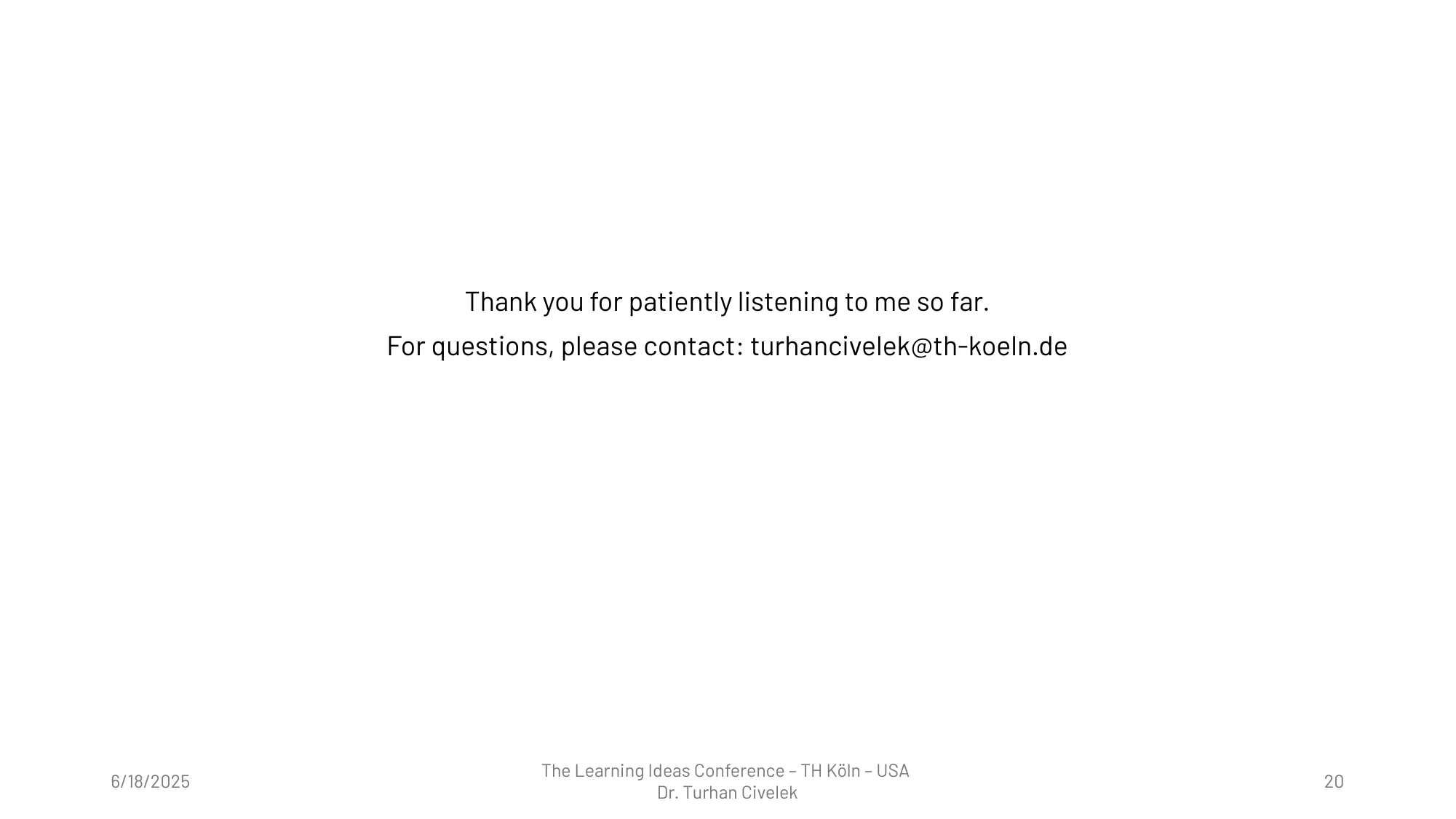

Thank you for patiently listening to me so far.
For questions, please contact: turhancivelek@th-koeln.de
6/18/2025
The Learning Ideas Conference – TH Köln – USA
Dr. Turhan Civelek
20